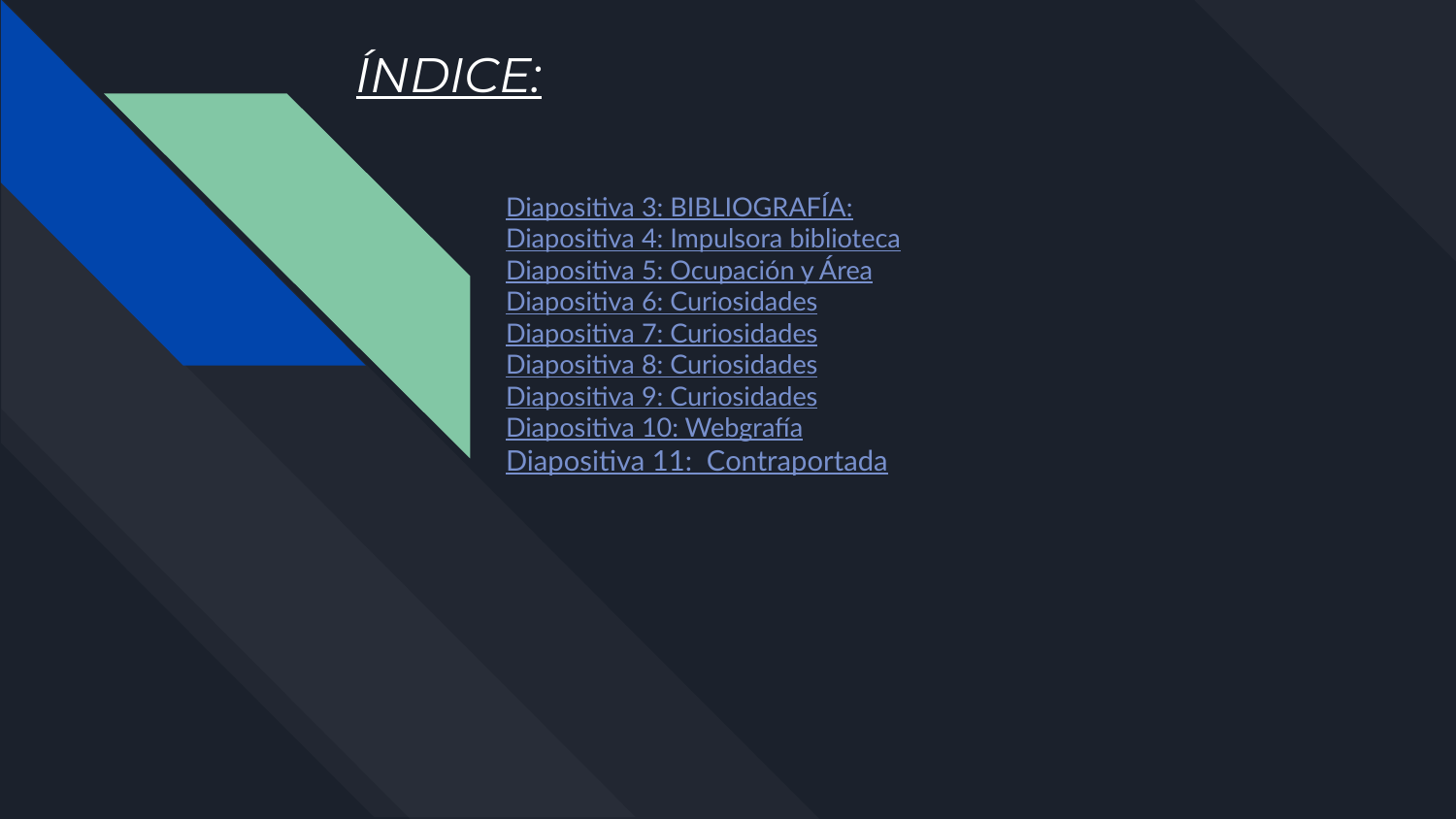

# ÍNDICE:
Diapositiva 3: BIBLIOGRAFÍA:
Diapositiva 4: Impulsora biblioteca
Diapositiva 5: Ocupación y Área
Diapositiva 6: Curiosidades
Diapositiva 7: Curiosidades
Diapositiva 8: Curiosidades
Diapositiva 9: Curiosidades
Diapositiva 10: Webgrafía
Diapositiva 11:  Contraportada